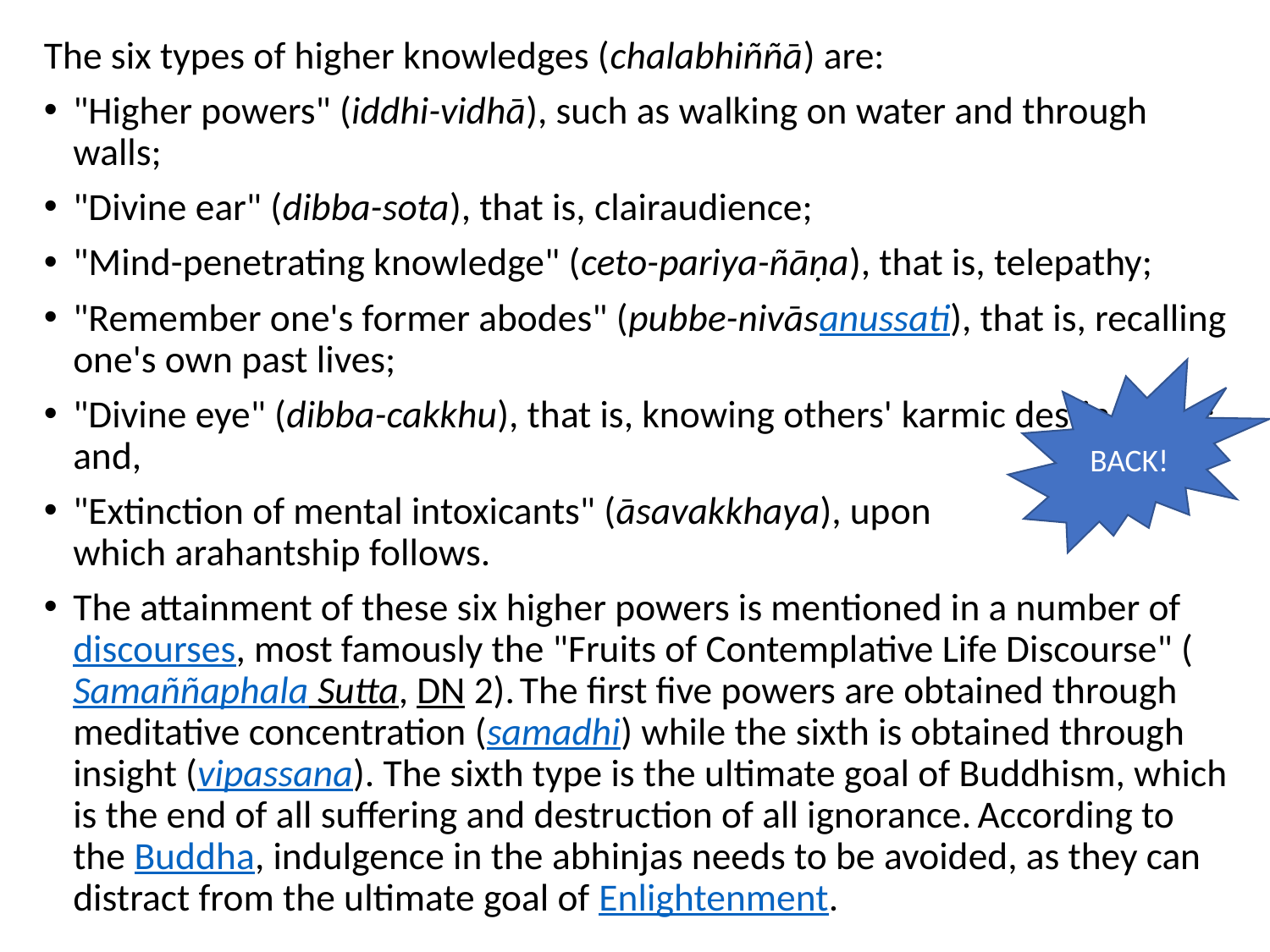

The six types of higher knowledges (chalabhiññā) are:
"Higher powers" (iddhi-vidhā), such as walking on water and through walls;
"Divine ear" (dibba-sota), that is, clairaudience;
"Mind-penetrating knowledge" (ceto-pariya-ñāṇa), that is, telepathy;
"Remember one's former abodes" (pubbe-nivāsanussati), that is, recalling one's own past lives;
"Divine eye" (dibba-cakkhu), that is, knowing others' karmic destinations; and,
"Extinction of mental intoxicants" (āsavakkhaya), upon which arahantship follows.
The attainment of these six higher powers is mentioned in a number of discourses, most famously the "Fruits of Contemplative Life Discourse" (Samaññaphala Sutta, DN 2). The first five powers are obtained through meditative concentration (samadhi) while the sixth is obtained through insight (vipassana). The sixth type is the ultimate goal of Buddhism, which is the end of all suffering and destruction of all ignorance. According to the Buddha, indulgence in the abhinjas needs to be avoided, as they can distract from the ultimate goal of Enlightenment.

BACK!